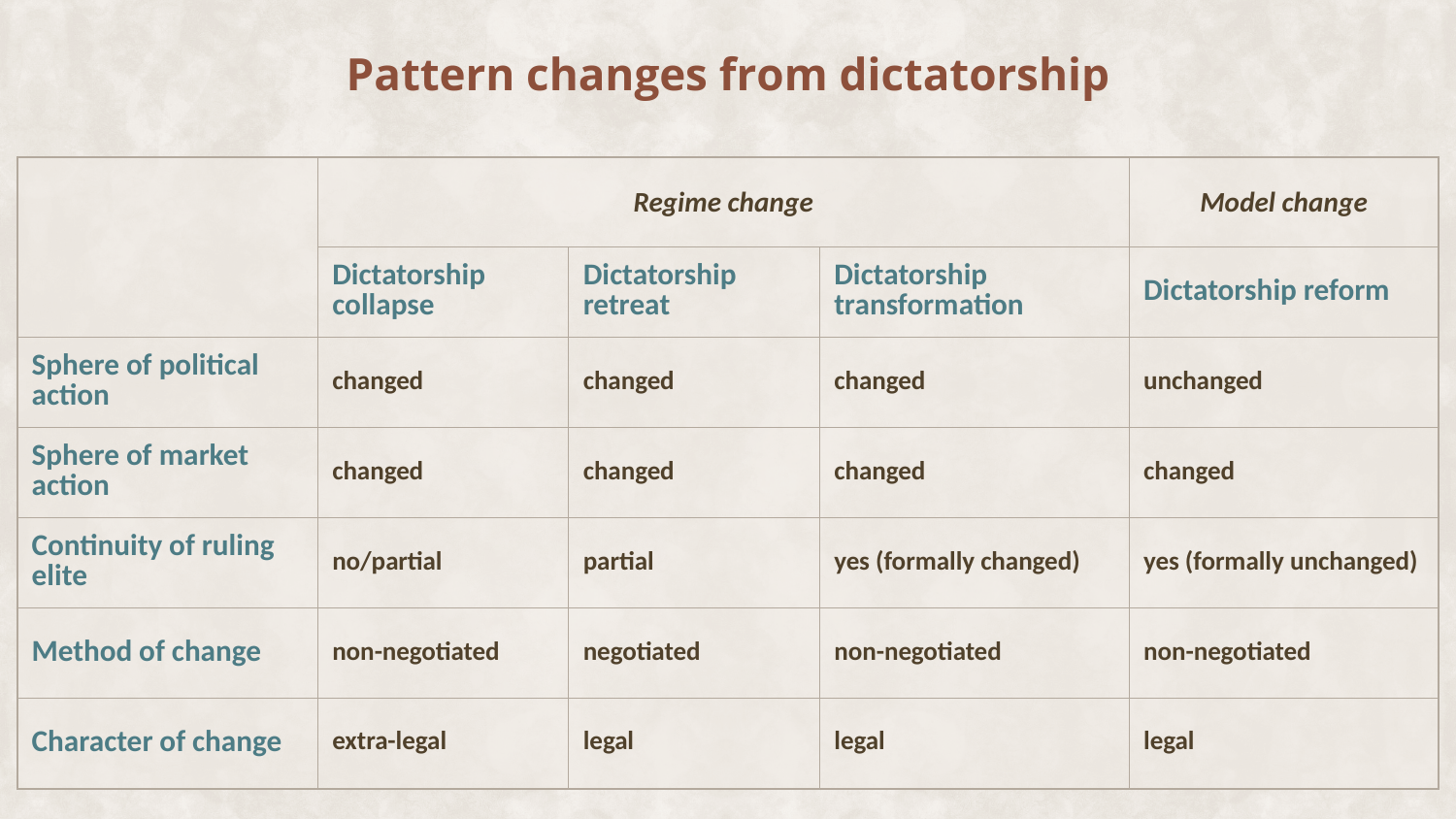

# Pattern changes from dictatorship
|  | Regime change |  |  | Model change |
| --- | --- | --- | --- | --- |
|  | Dictatorship collapse | Dictatorship retreat | Dictatorship transformation | Dictatorship reform |
| Sphere of political action | changed | changed | changed | unchanged |
| Sphere of market action | changed | changed | changed | changed |
| Continuity of ruling elite | no/partial | partial | yes (formally changed) | yes (formally unchanged) |
| Method of change | non-negotiated | negotiated | non-negotiated | non-negotiated |
| Character of change | extra-legal | legal | legal | legal |